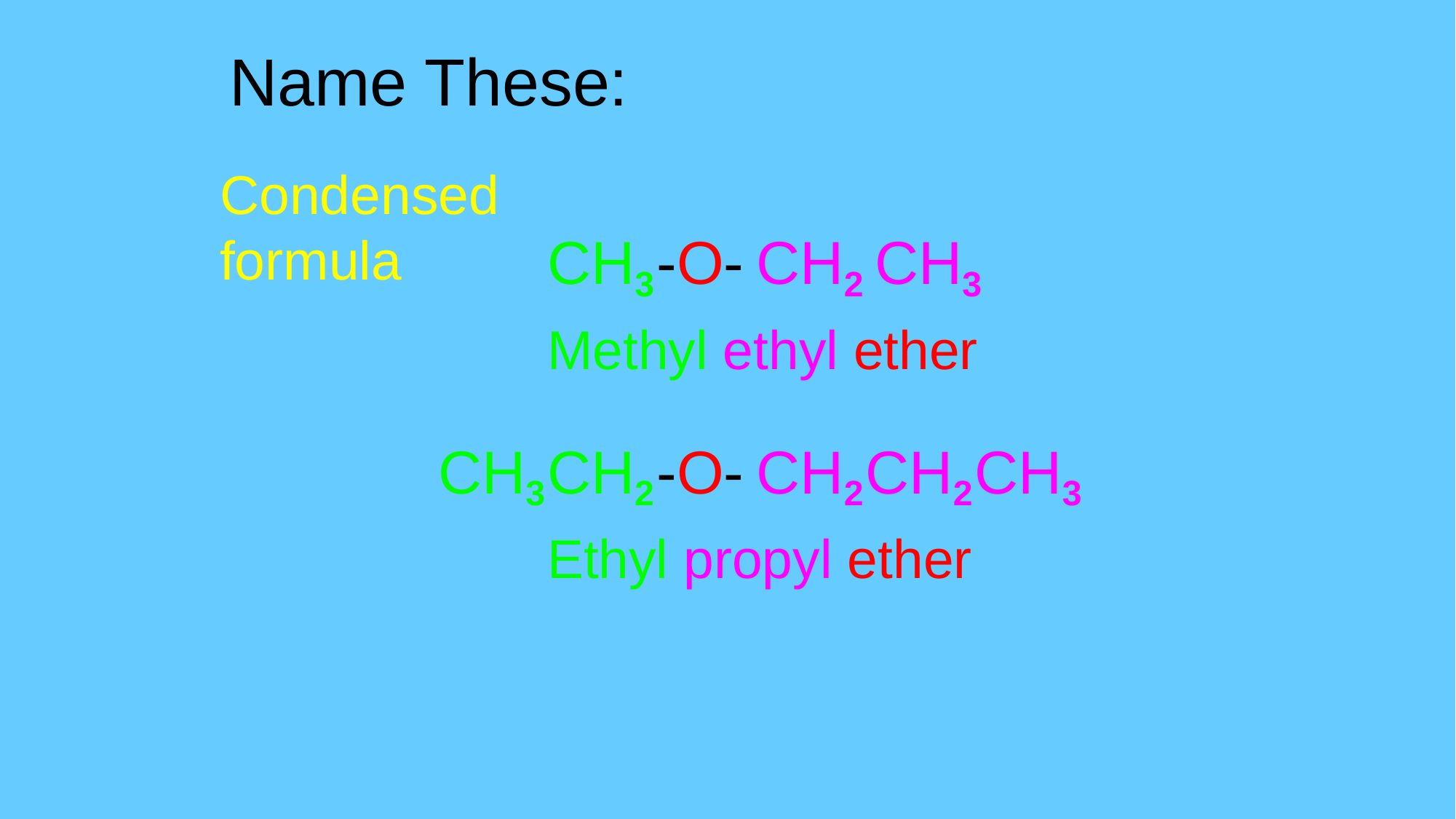

# Name These:
Condensed formula
CH3
-O-
CH2
CH3
Methyl ethyl ether
CH3
CH2
-O-
CH2
CH2
CH3
Ethyl propyl ether